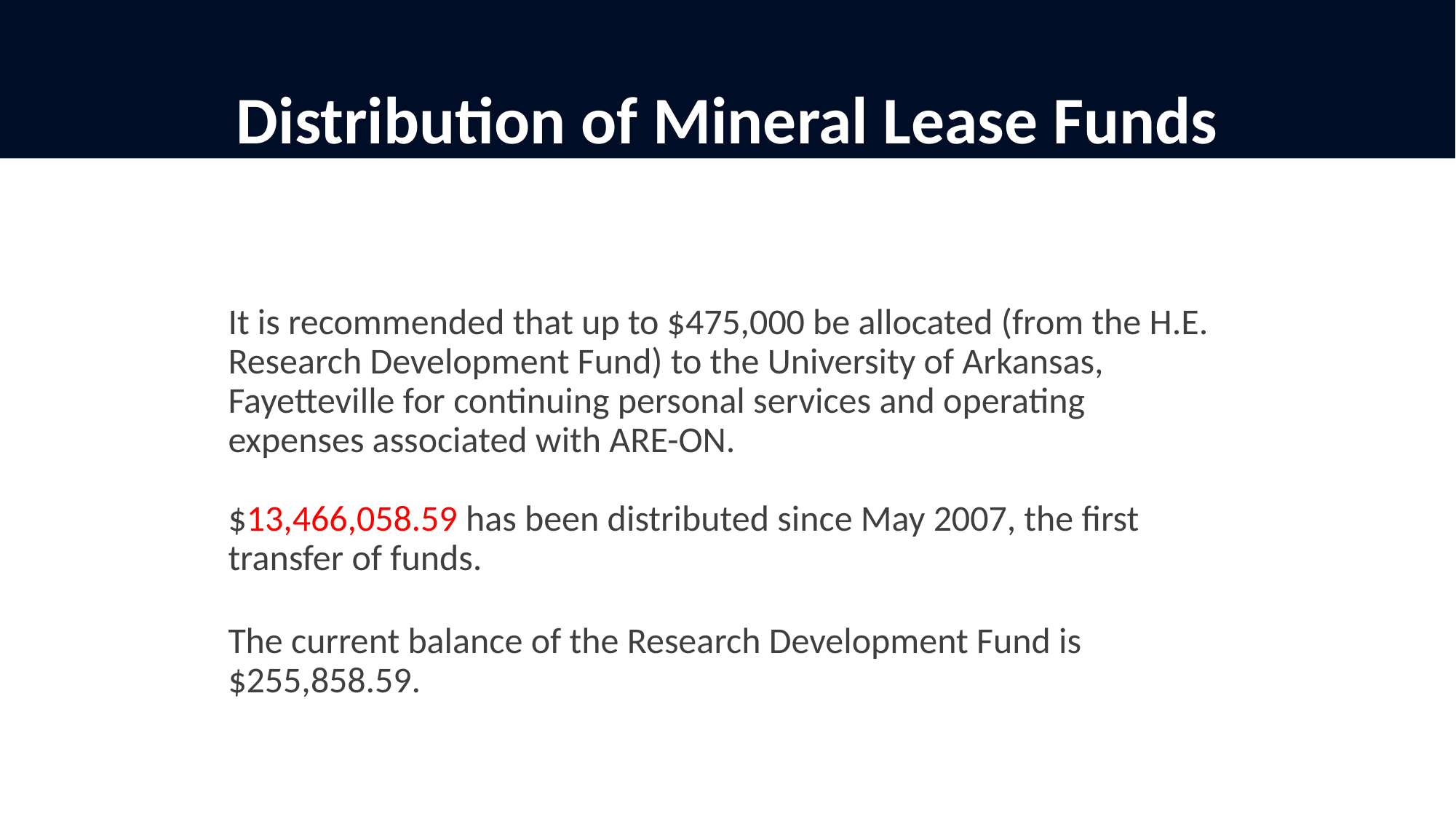

# Distribution of Mineral Lease Funds

It is recommended that up to $475,000 be allocated (from the H.E. Research Development Fund) to the University of Arkansas, Fayetteville for continuing personal services and operating expenses associated with ARE-ON.

$13,466,058.59 has been distributed since May 2007, the first transfer of funds.

The current balance of the Research Development Fund is $255,858.59.